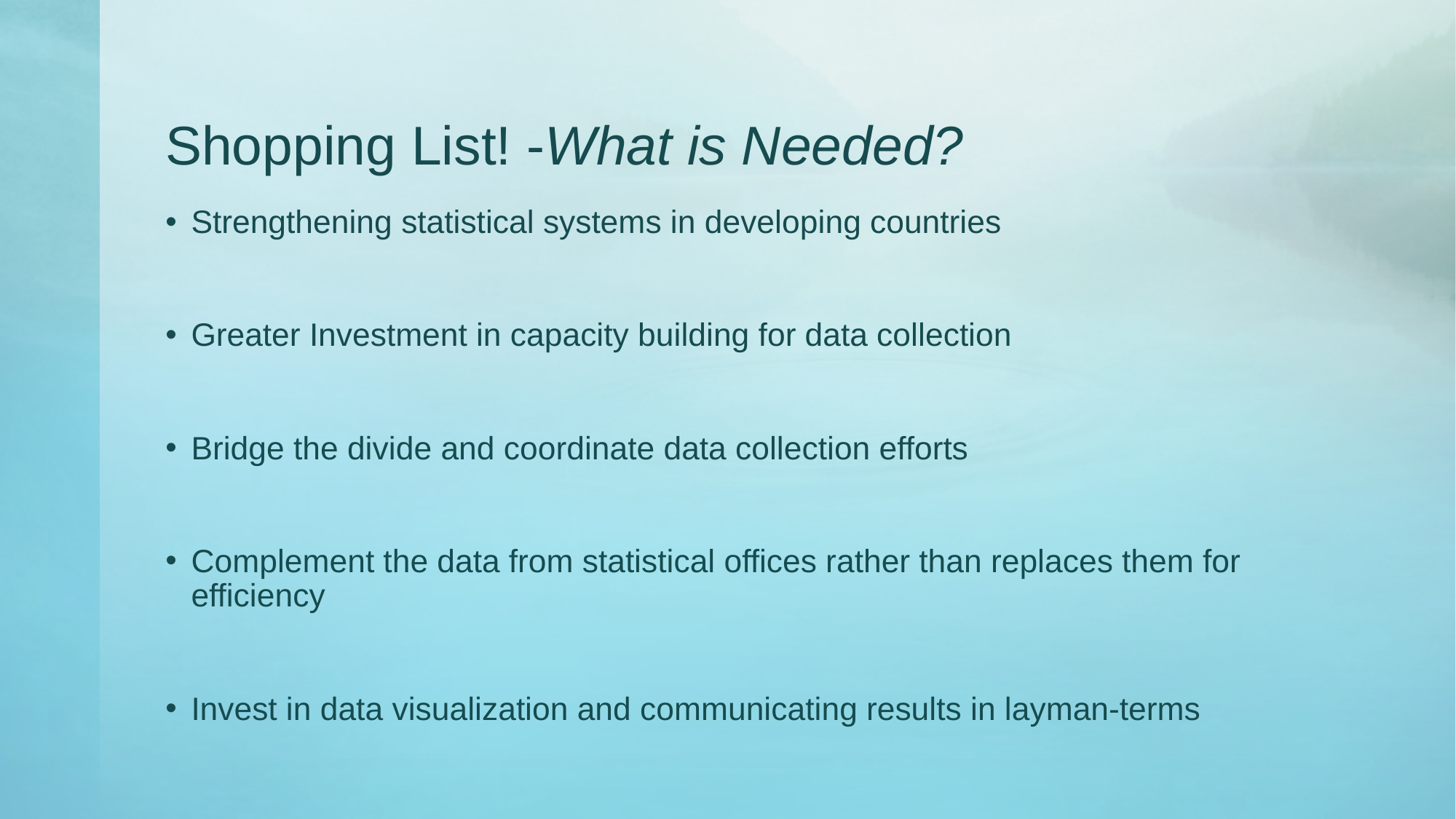

# Shopping List! -What is Needed?
Strengthening statistical systems in developing countries

Greater Investment in capacity building for data collection

Bridge the divide and coordinate data collection efforts

Complement the data from statistical offices rather than replaces them for efficiency

Invest in data visualization and communicating results in layman-terms